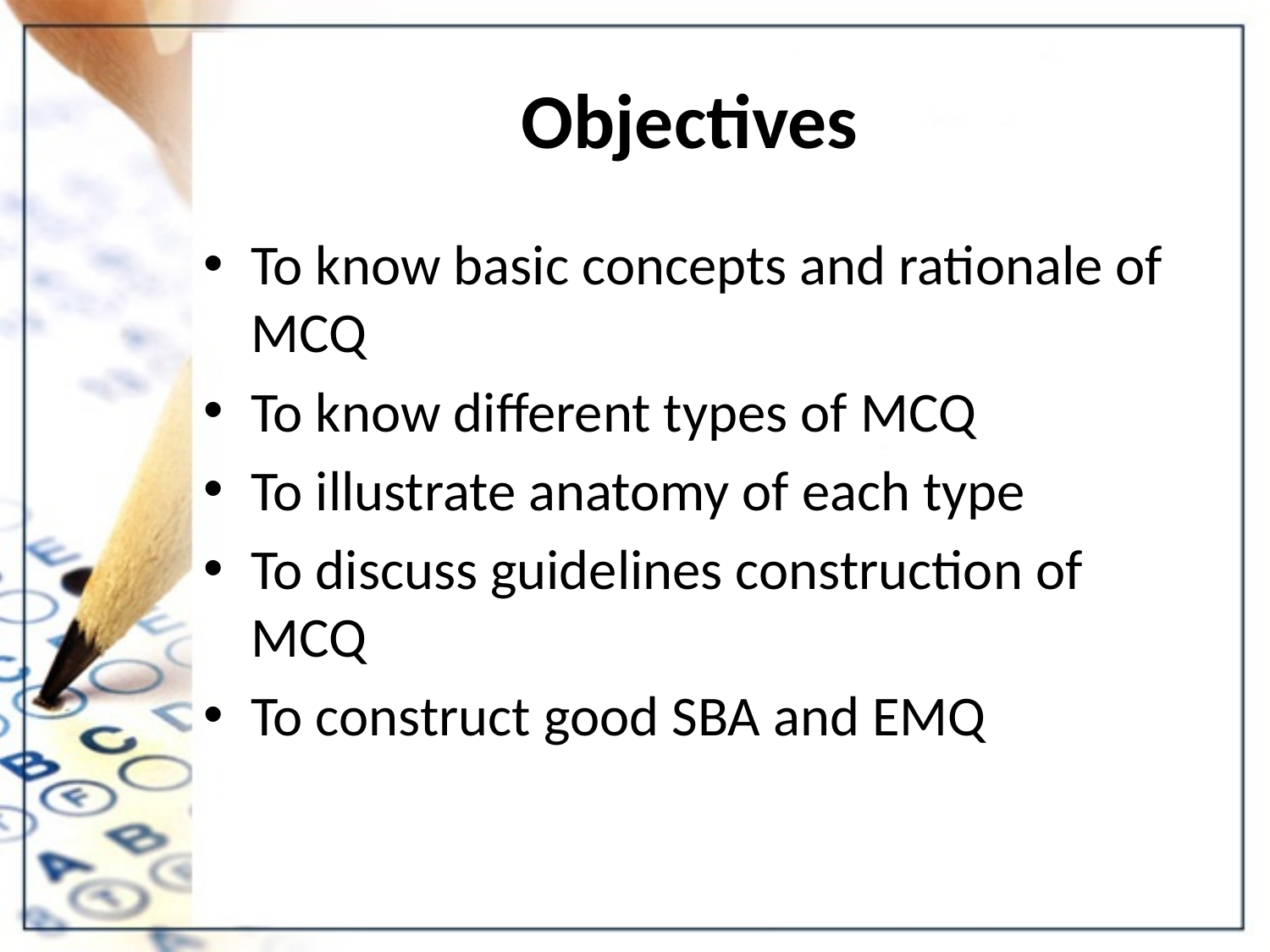

# Objectives
To know basic concepts and rationale of MCQ
To know different types of MCQ
To illustrate anatomy of each type
To discuss guidelines construction of MCQ
To construct good SBA and EMQ